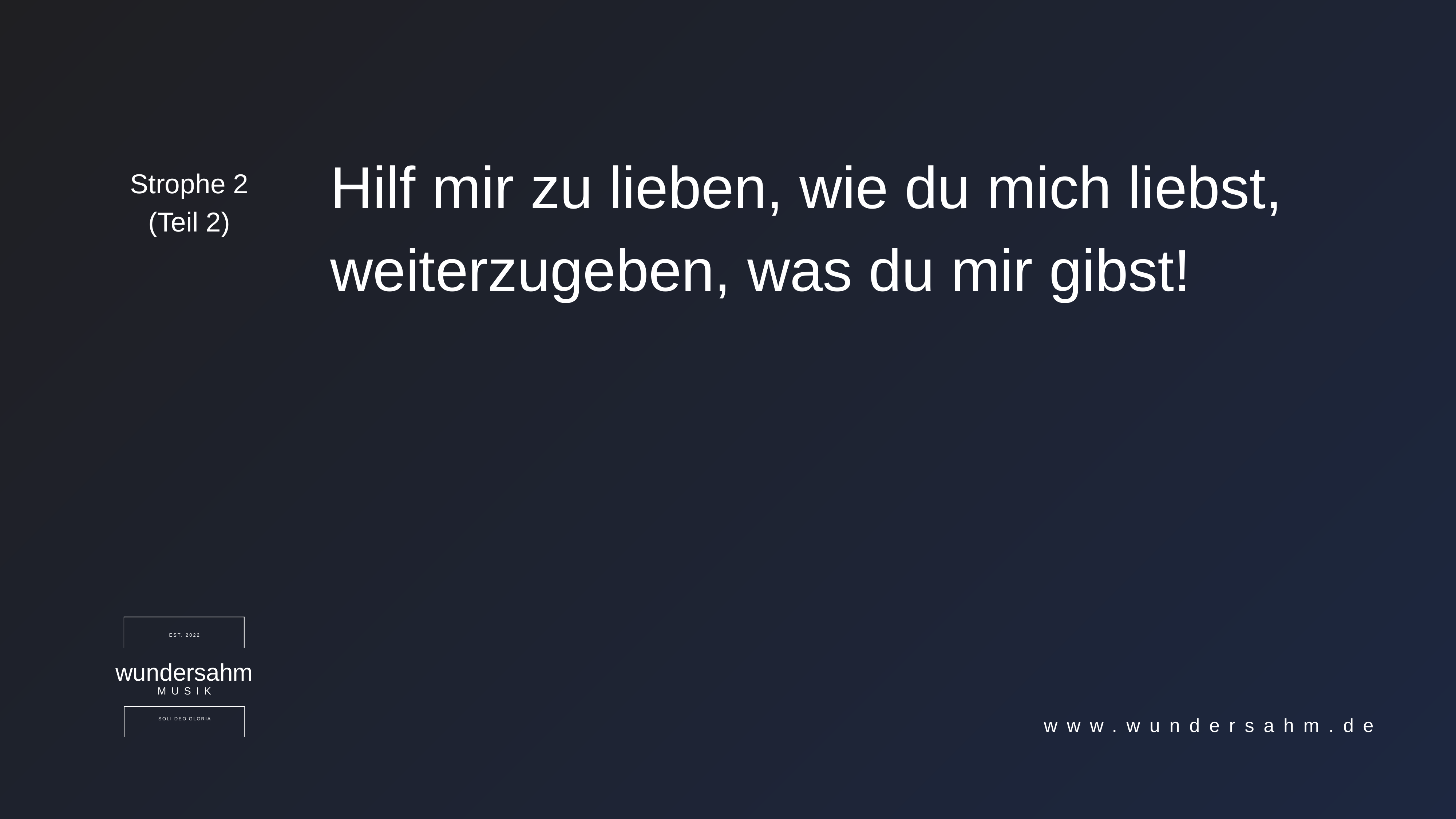

Hilf mir zu lieben, wie du mich liebst,
weiterzugeben, was du mir gibst!
Strophe 2
(Teil 2)

EST. 2022
wundersahm
MUSIK

SOLI DEO GLORIA
www.wundersahm.de